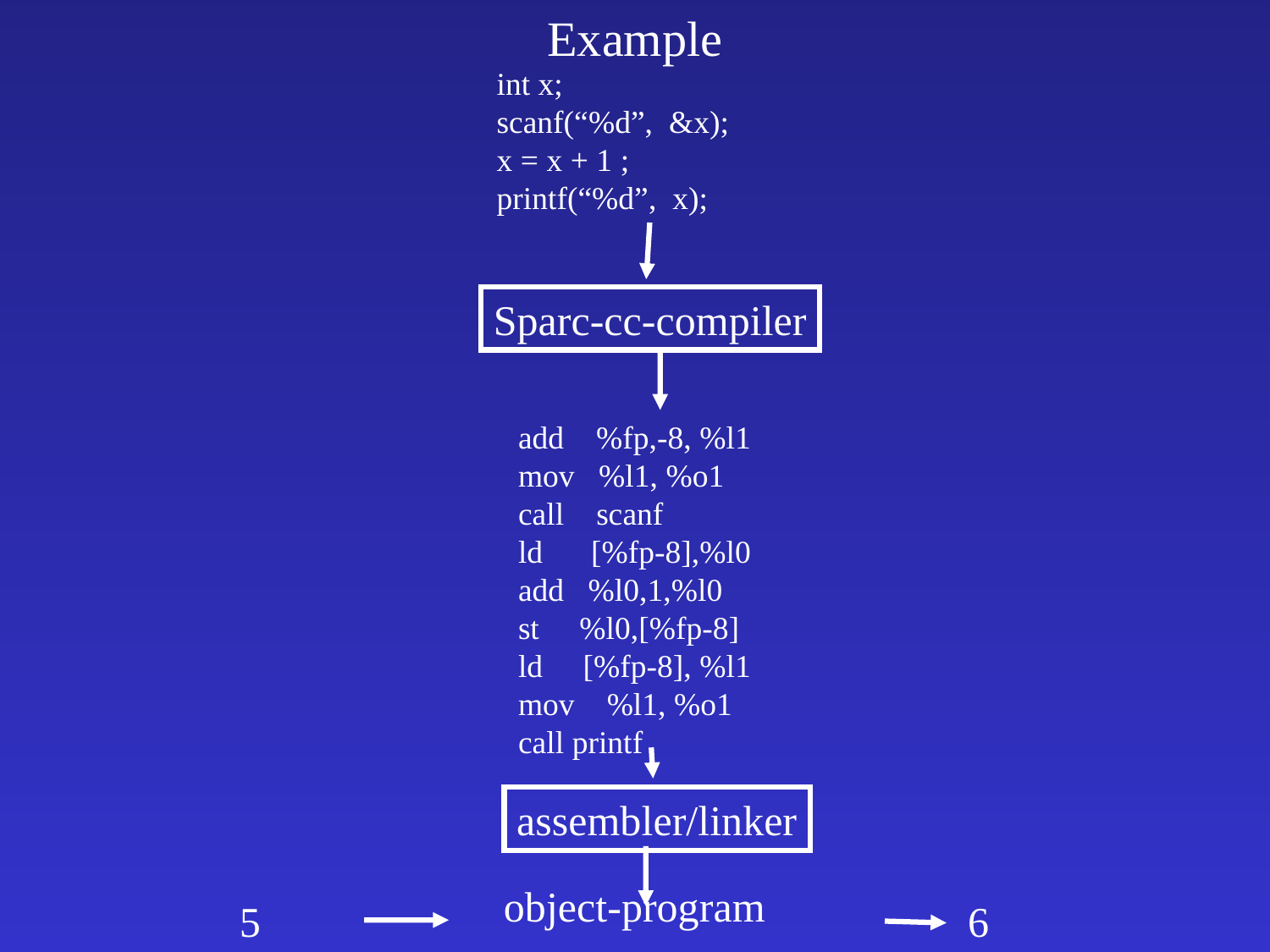

# Example
int x;
scanf(“%d”,  &x);
x = x + 1 ;
printf(“%d”,  x);

Sparc-cc-compiler

add    %fp,-8, %l1
mov   %l1, %o1
call    scanf
ld      [%fp-8],%l0
add   %l0,1,%l0
st     %l0,[%fp-8]
ld     [%fp-8], %l1
mov    %l1, %o1
call printf

assembler/linker

object-program
5

6